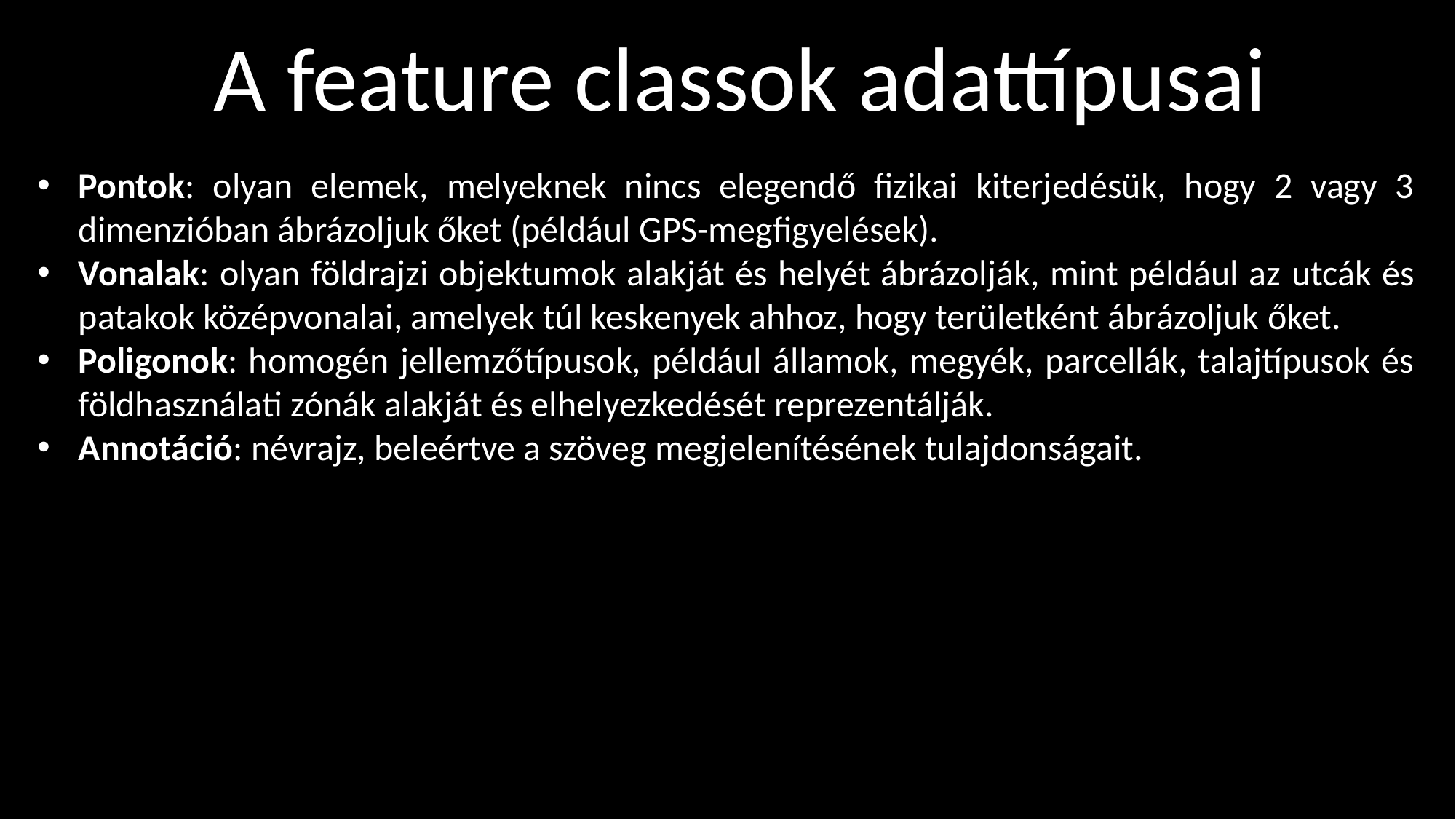

A feature classok adattípusai
Pontok: olyan elemek, melyeknek nincs elegendő fizikai kiterjedésük, hogy 2 vagy 3 dimenzióban ábrázoljuk őket (például GPS-megfigyelések).
Vonalak: olyan földrajzi objektumok alakját és helyét ábrázolják, mint például az utcák és patakok középvonalai, amelyek túl keskenyek ahhoz, hogy területként ábrázoljuk őket.
Poligonok: homogén jellemzőtípusok, például államok, megyék, parcellák, talajtípusok és földhasználati zónák alakját és elhelyezkedését reprezentálják.
Annotáció: névrajz, beleértve a szöveg megjelenítésének tulajdonságait.